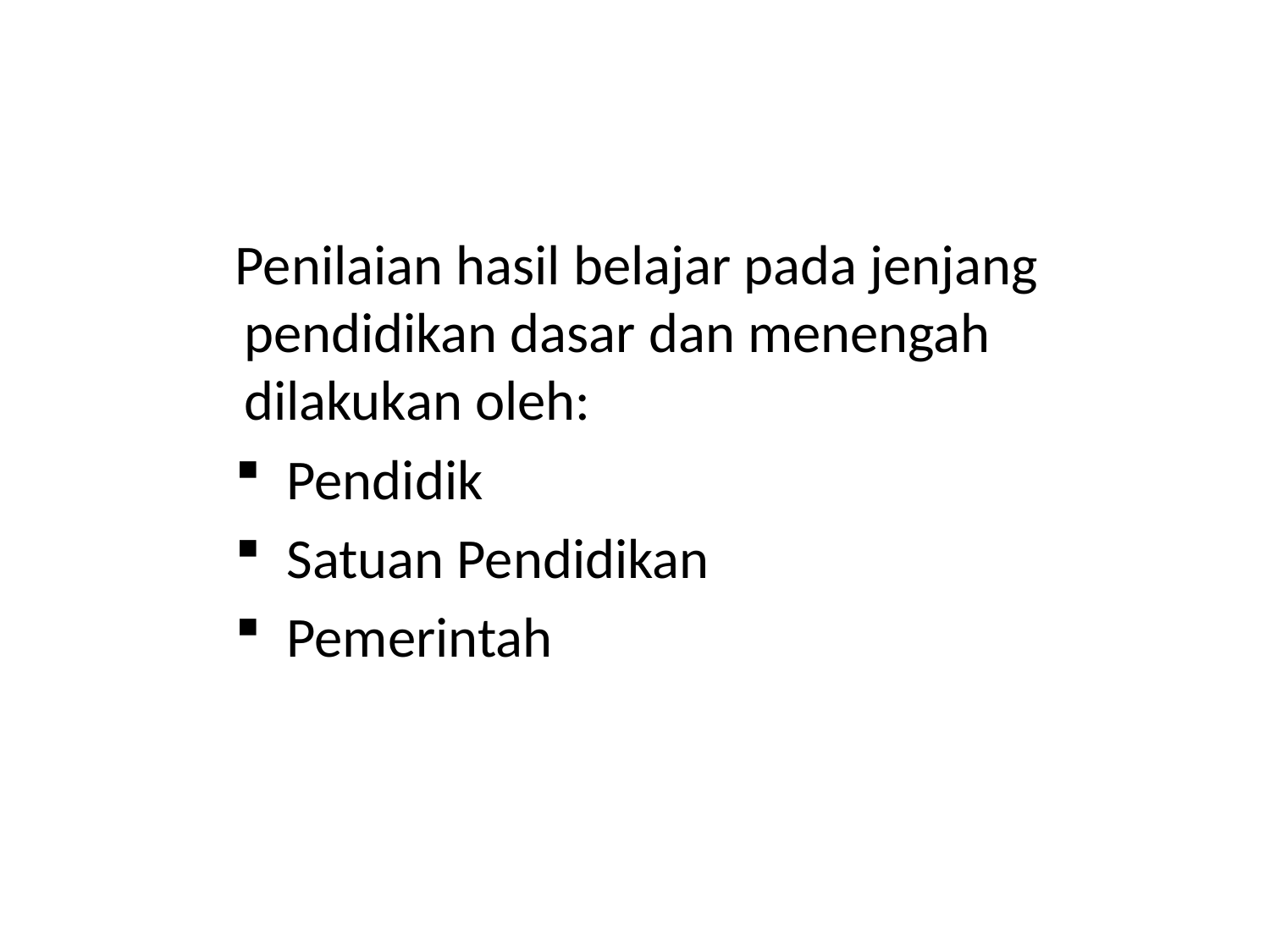

Penilaian hasil belajar pada jenjang pendidikan dasar dan menengah dilakukan oleh:
  Pendidik
  Satuan Pendidikan
  Pemerintah